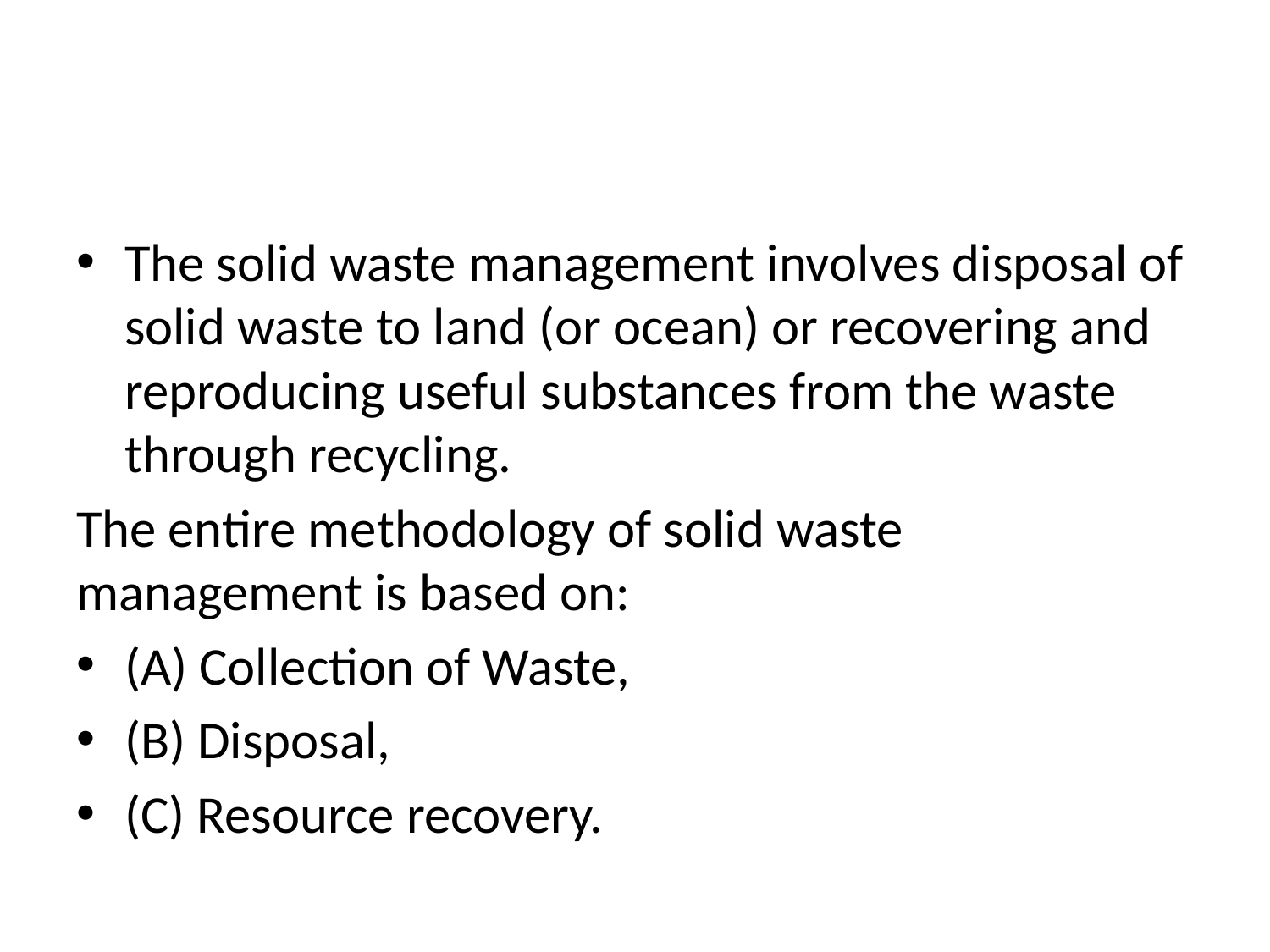

#
The solid waste management involves disposal of solid waste to land (or ocean) or recovering and reproducing useful substances from the waste through recycling.
The entire methodology of solid waste management is based on:
(A) Collection of Waste,
(B) Disposal,
(C) Resource recovery.